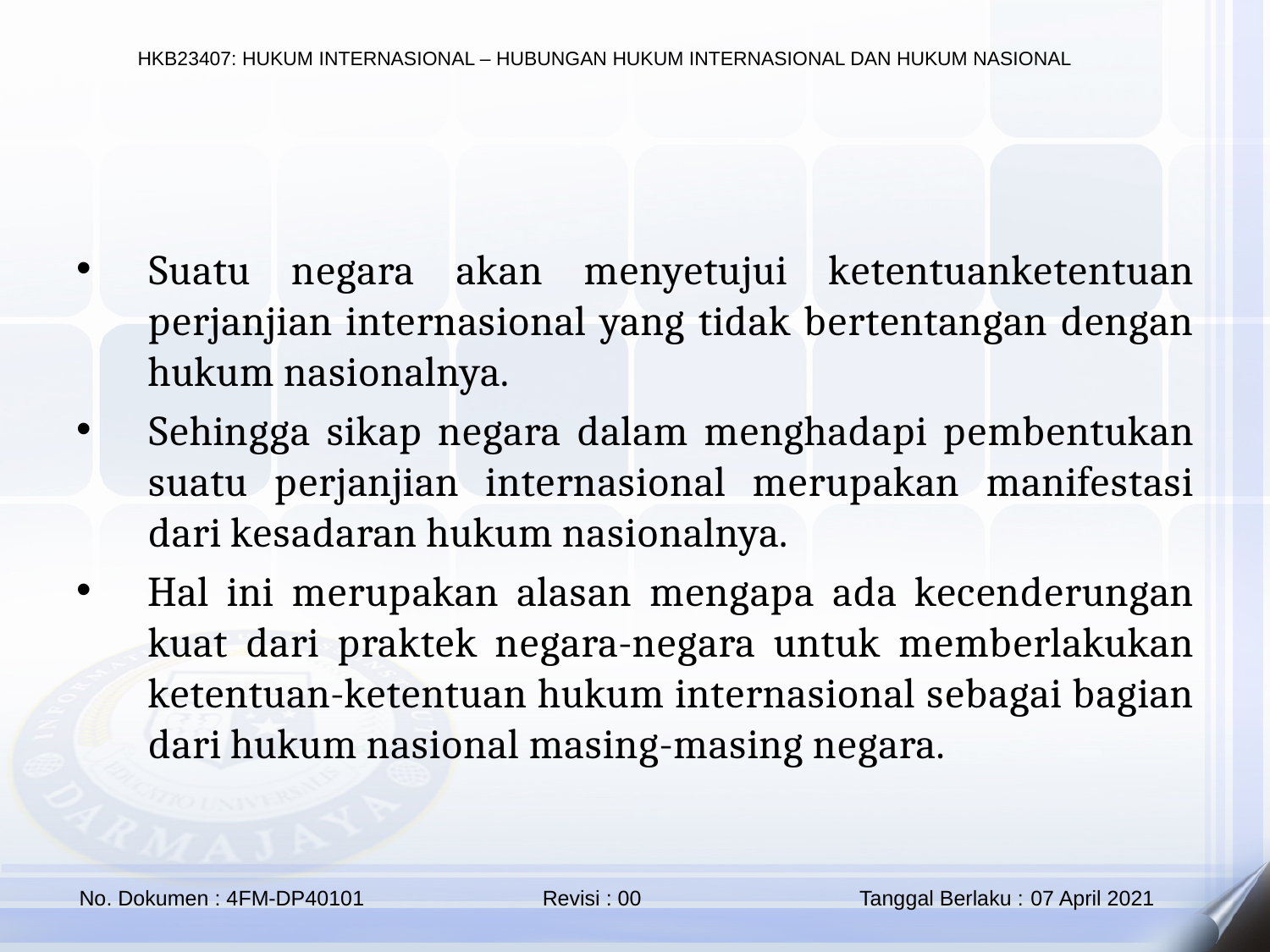

Suatu negara akan menyetujui ketentuanketentuan perjanjian internasional yang tidak bertentangan dengan hukum nasionalnya.
Sehingga sikap negara dalam menghadapi pembentukan suatu perjanjian internasional merupakan manifestasi dari kesadaran hukum nasionalnya.
Hal ini merupakan alasan mengapa ada kecenderungan kuat dari praktek negara-negara untuk memberlakukan ketentuan-ketentuan hukum internasional sebagai bagian dari hukum nasional masing-masing negara.